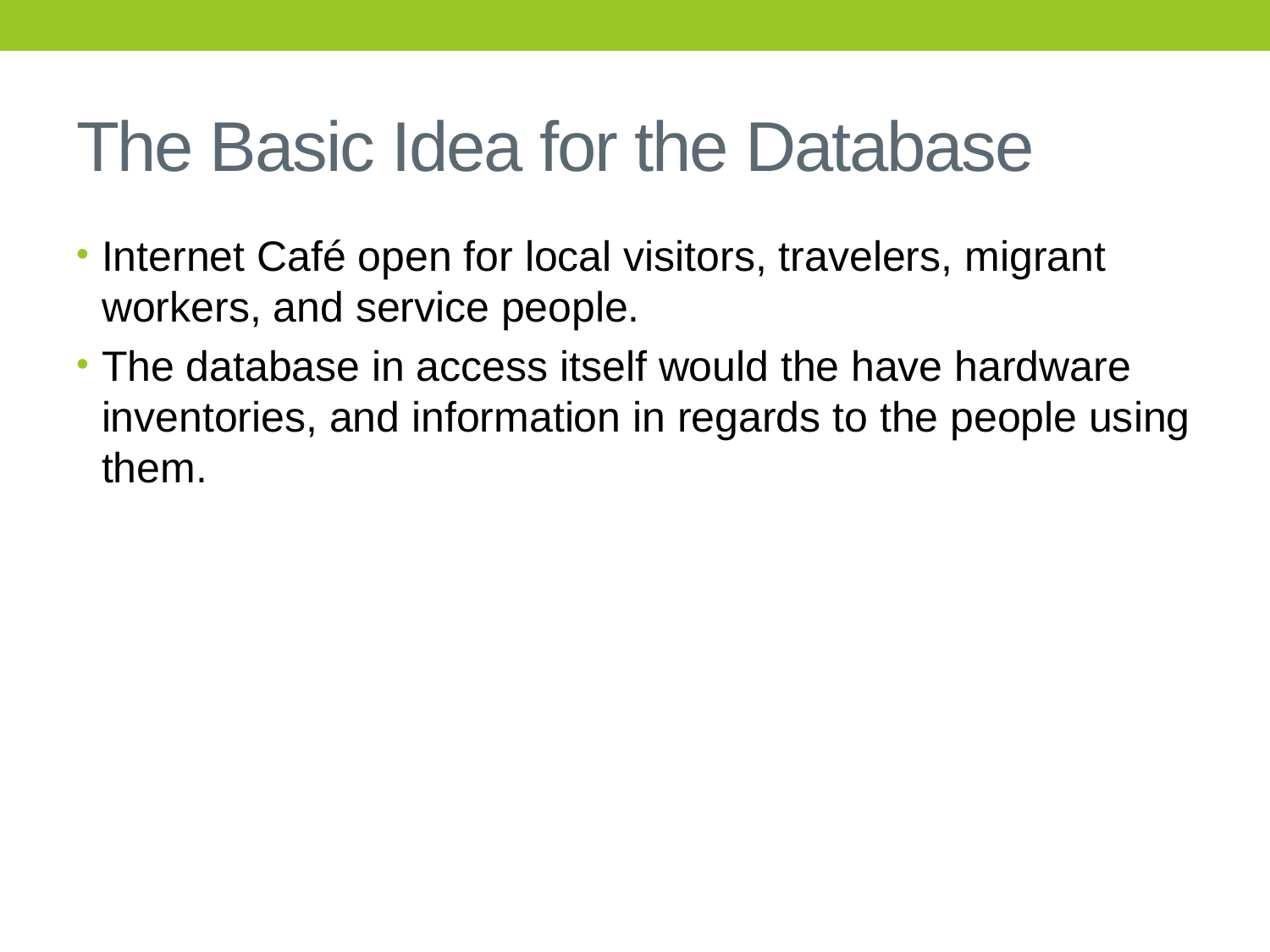

# The Basic Idea for the Database
Internet Café open for local visitors, travelers, migrant workers, and service people.
The database in access itself would the have hardware inventories, and information in regards to the people using them.